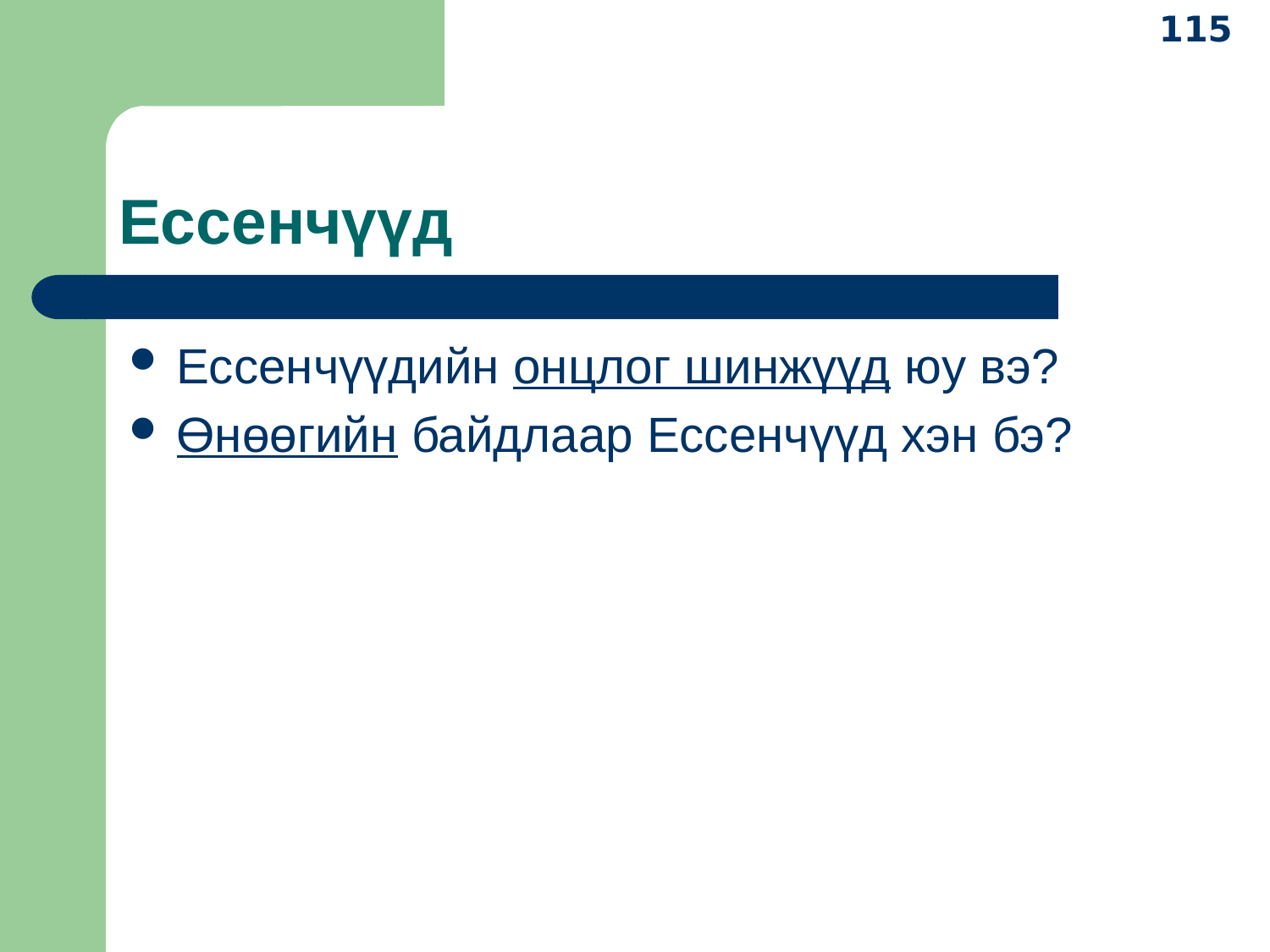

115
# Ессенчүүд
Ессенчүүдийн онцлог шинжүүд юу вэ?
Өнөөгийн байдлаар Ессенчүүд хэн бэ?